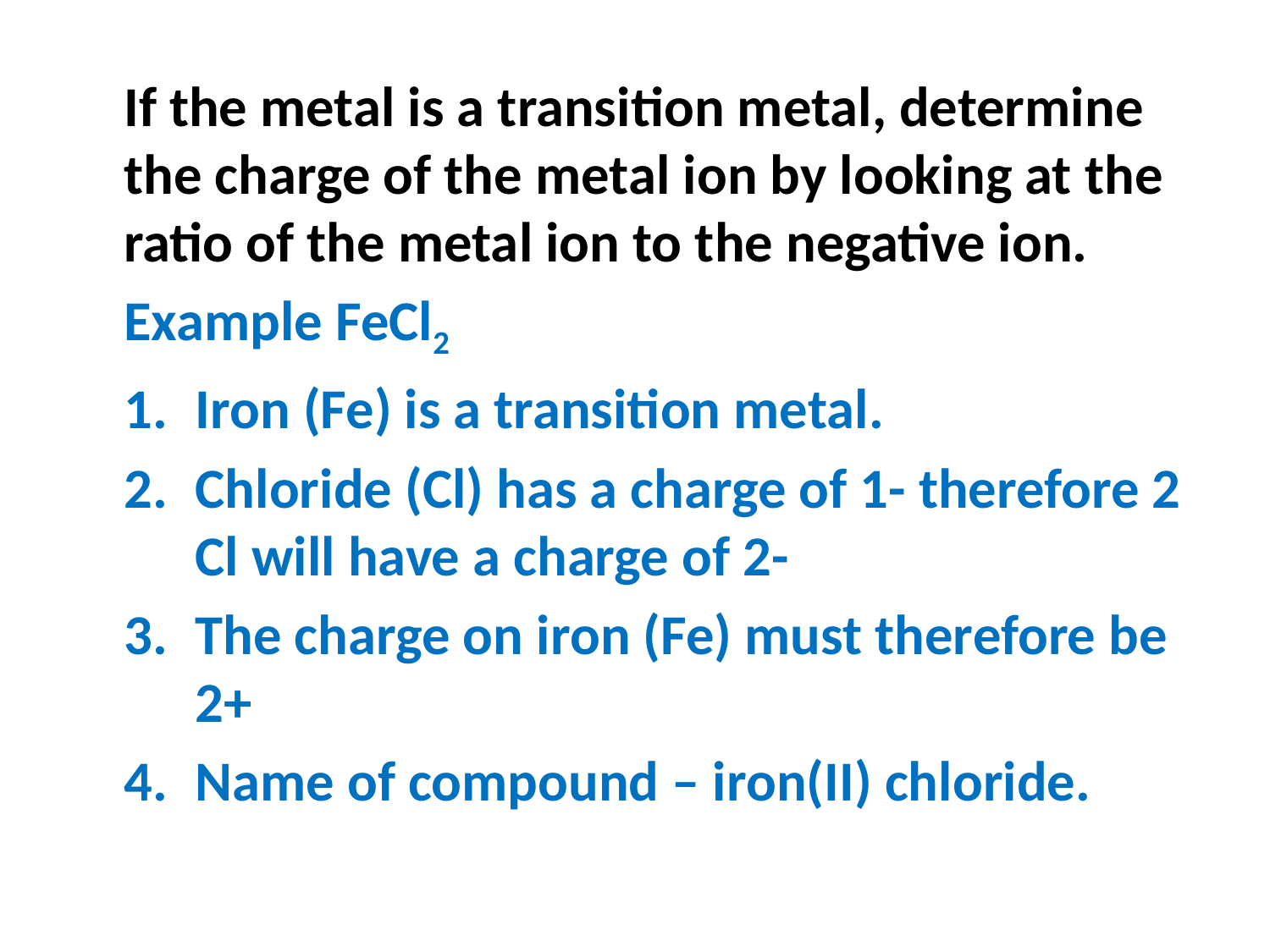

If the metal is a transition metal, determine the charge of the metal ion by looking at the ratio of the metal ion to the negative ion.
Example FeCl2
Iron (Fe) is a transition metal.
Chloride (Cl) has a charge of 1- therefore 2 Cl will have a charge of 2-
The charge on iron (Fe) must therefore be 2+
Name of compound – iron(II) chloride.